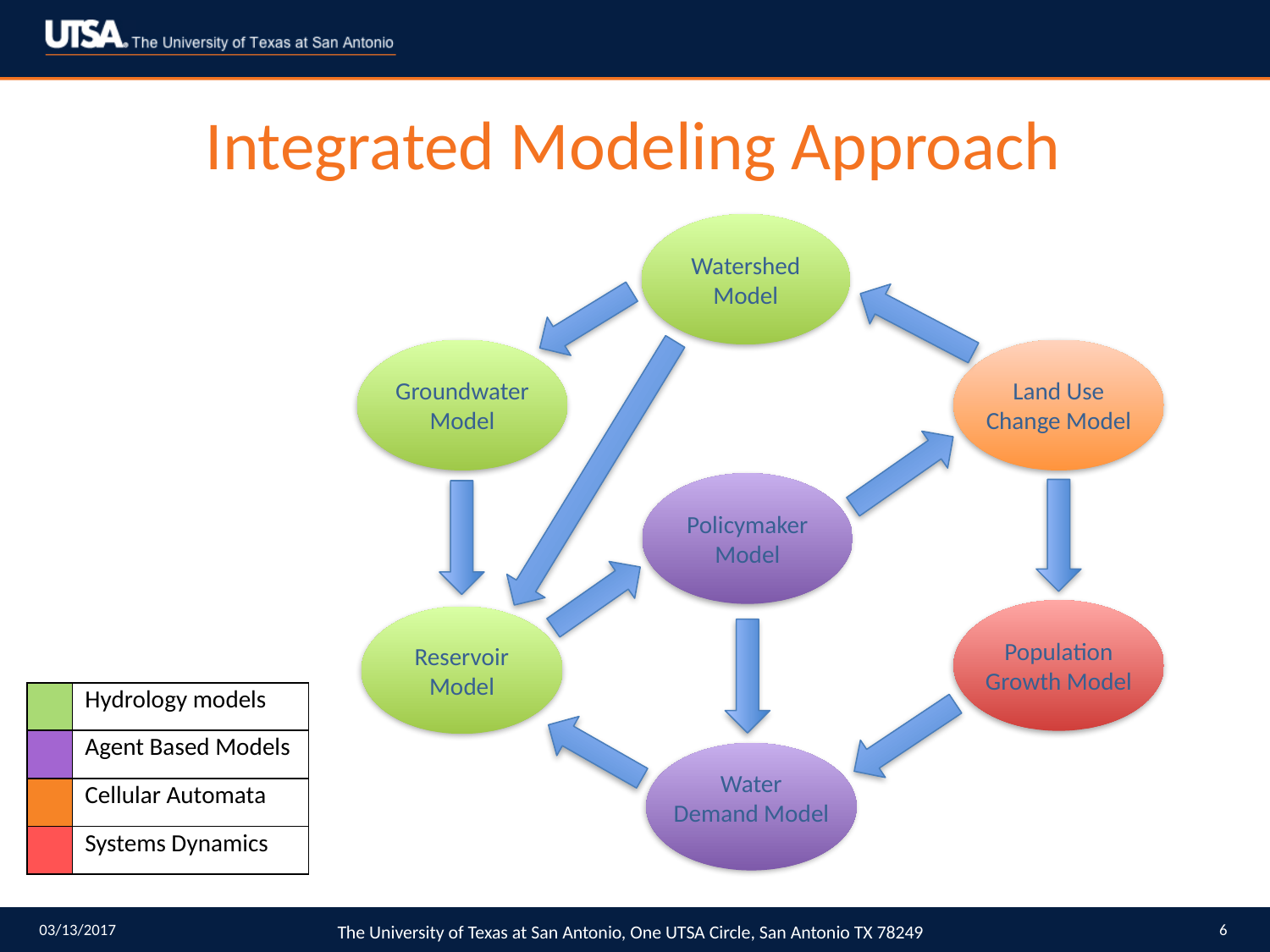

# Integrated Modeling Approach
Watershed
Model

Groundwater
Model
Land Use
Change Model

Policymaker
Model

Population
Growth Model
Reservoir
Model

|  | Hydrology models |
| --- | --- |
|  | Agent Based Models |
|  | Cellular Automata |
|  | Systems Dynamics |

Water
Demand Model